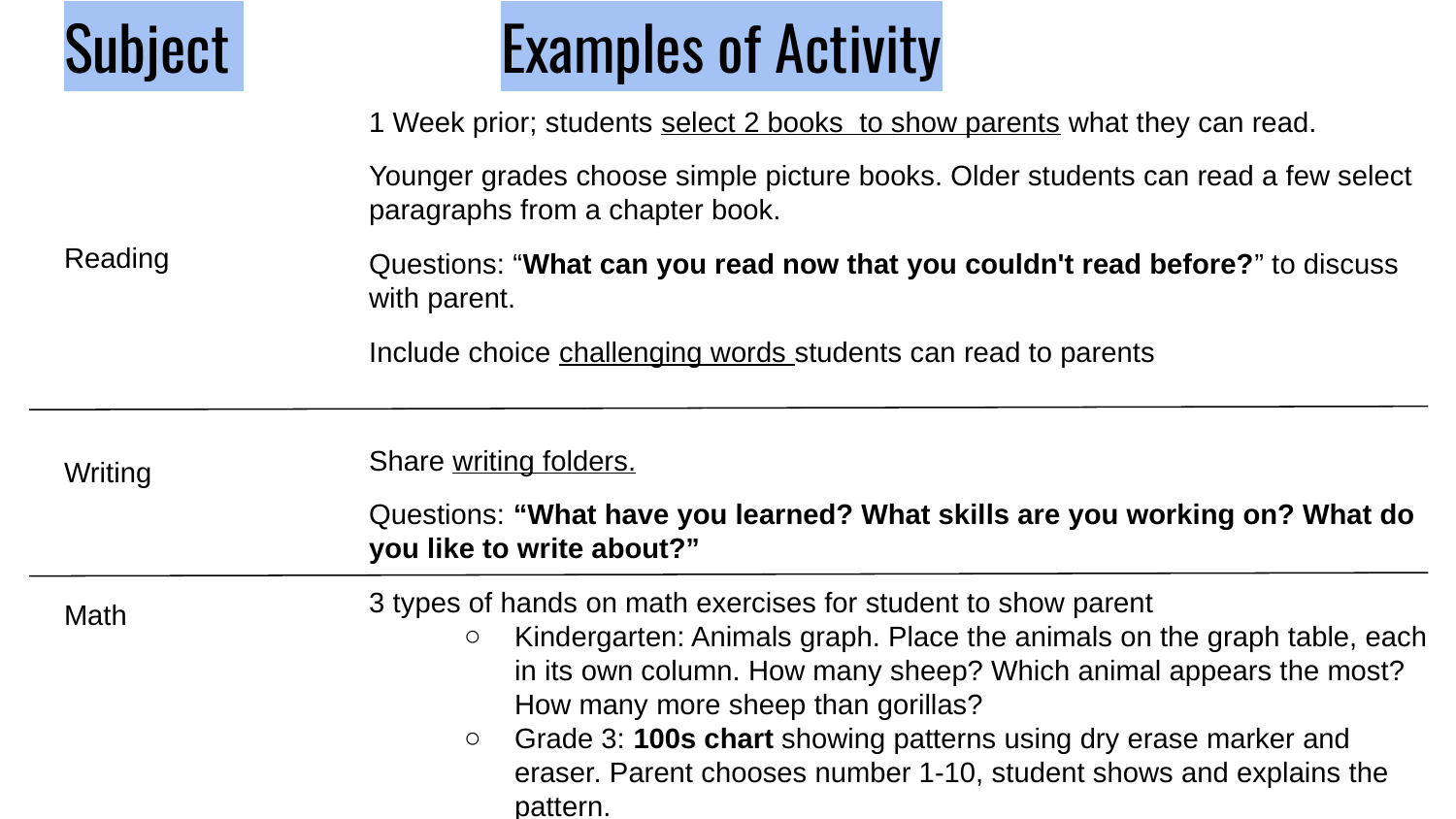

# Subject 		Examples of Activity
1 Week prior; students select 2 books  to show parents what they can read.
Younger grades choose simple picture books. Older students can read a few select paragraphs from a chapter book.
Questions: “What can you read now that you couldn't read before?” to discuss with parent.
Include choice challenging words students can read to parents

Share writing folders.
Questions: “What have you learned? What skills are you working on? What do you like to write about?”
3 types of hands on math exercises for student to show parent
Kindergarten: Animals graph. Place the animals on the graph table, each in its own column. How many sheep? Which animal appears the most? How many more sheep than gorillas?
Grade 3: 100s chart showing patterns using dry erase marker and eraser. Parent chooses number 1-10, student shows and explains the pattern.

Reading

Writing

Math